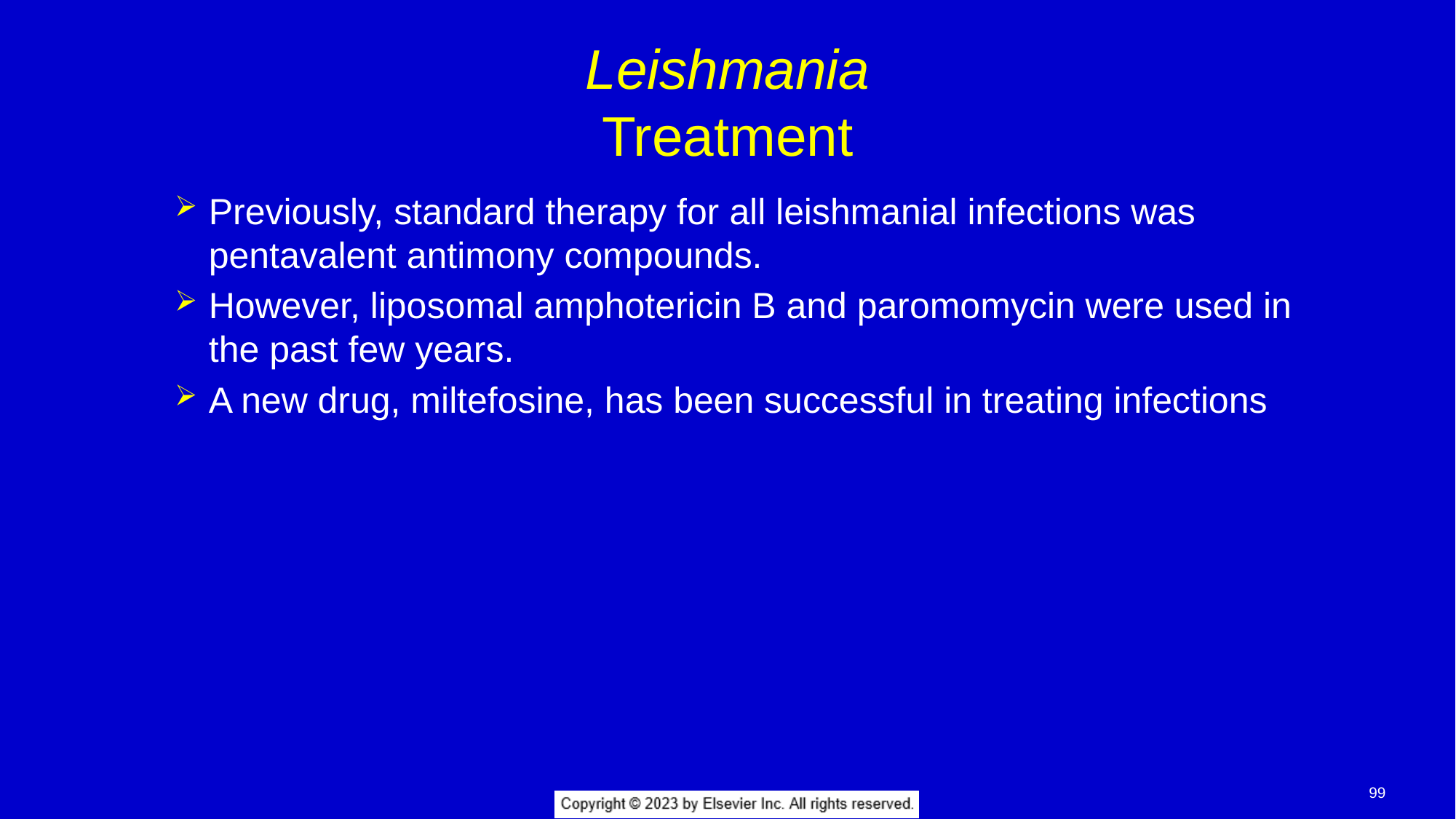

# Leishmania Treatment
Previously, standard therapy for all leishmanial infections was pentavalent antimony compounds.
However, liposomal amphotericin B and paromomycin were used in the past few years.
A new drug, miltefosine, has been successful in treating infections